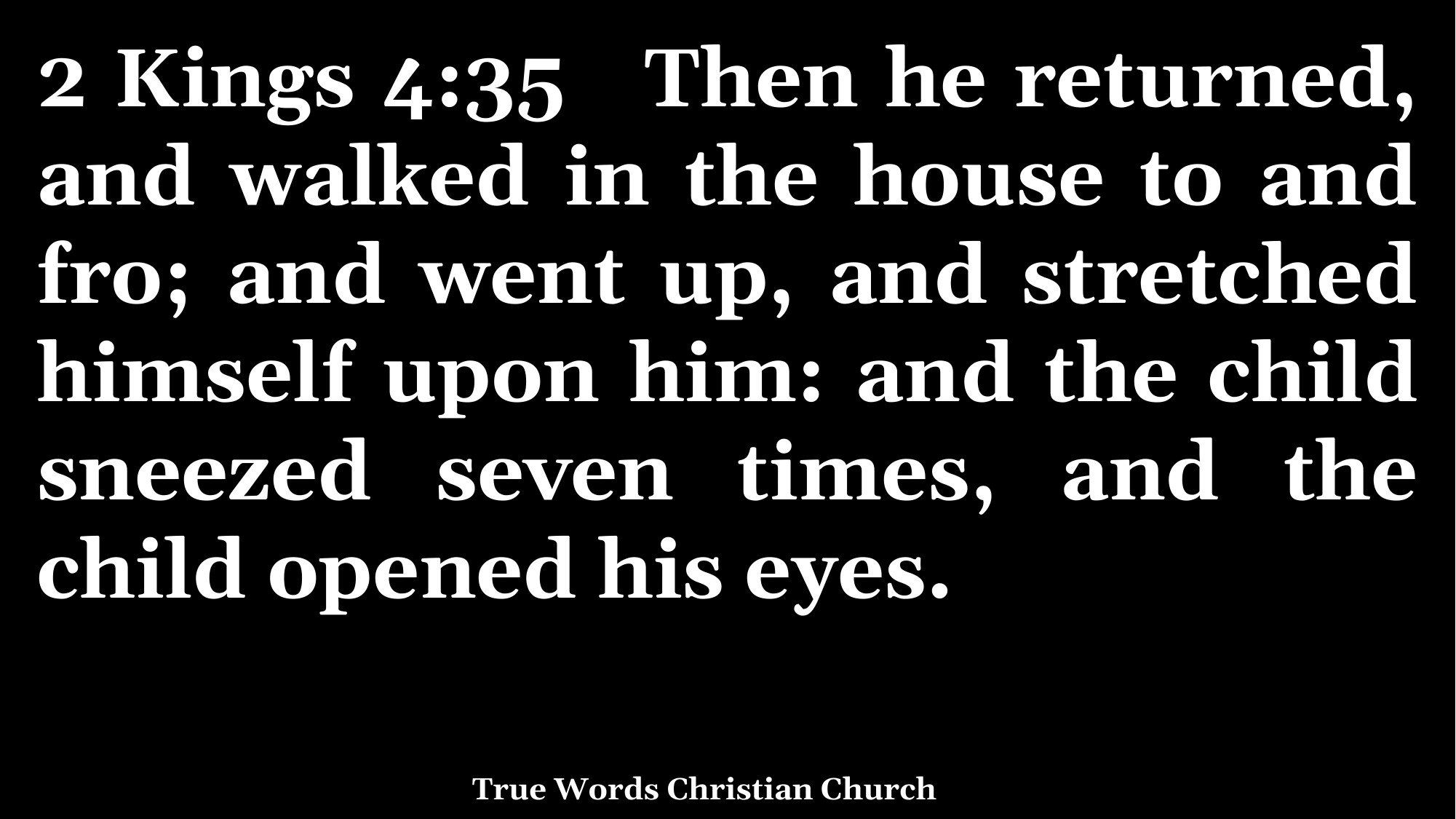

2 Kings 4:35   Then he returned, and walked in the house to and fro; and went up, and stretched himself upon him: and the child sneezed seven times, and the child opened his eyes.
True Words Christian Church